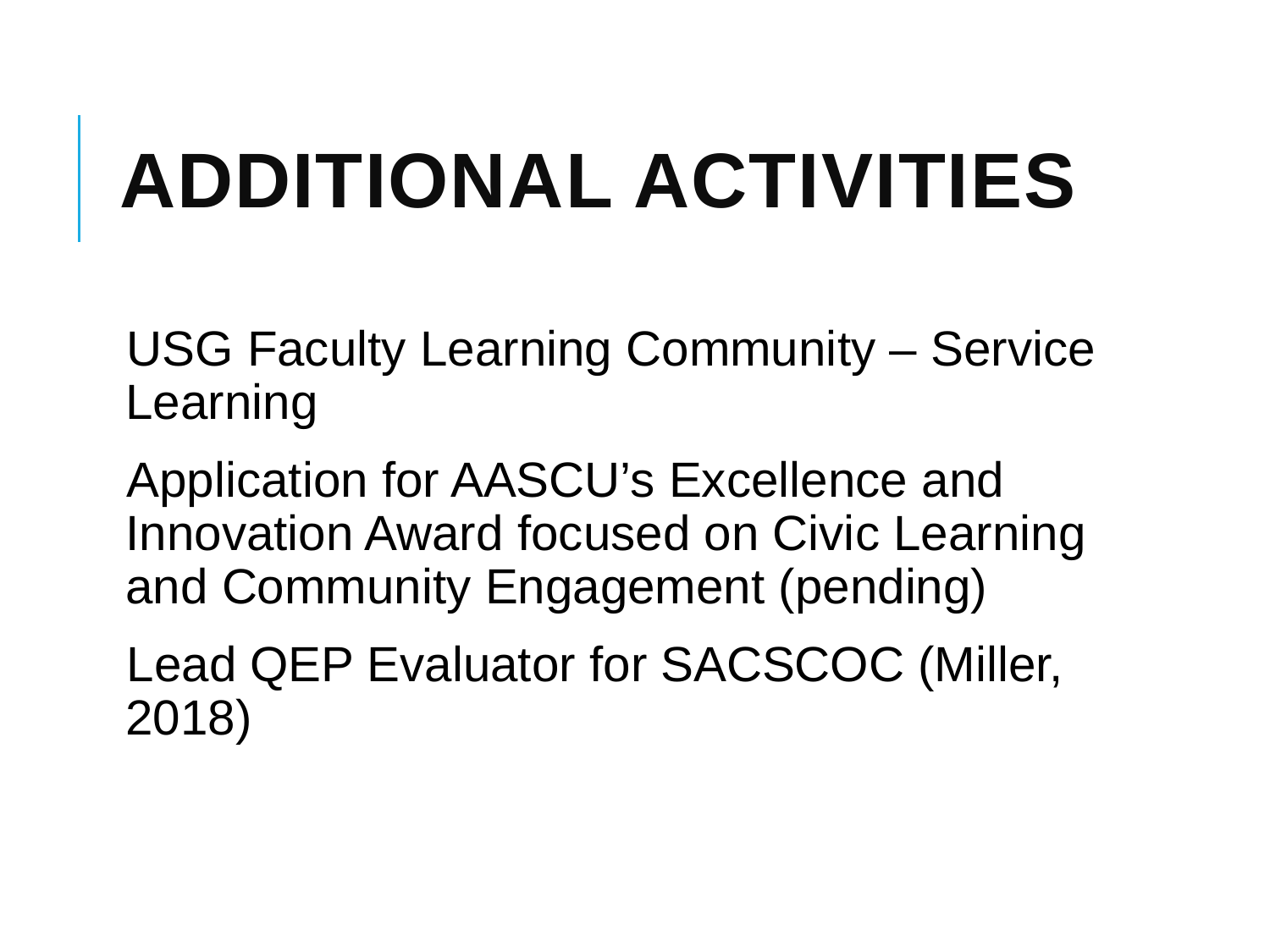

# ADDITIONAL ACTIVITIES
USG Faculty Learning Community – Service Learning
Application for AASCU’s Excellence and Innovation Award focused on Civic Learning and Community Engagement (pending)
Lead QEP Evaluator for SACSCOC (Miller, 2018)